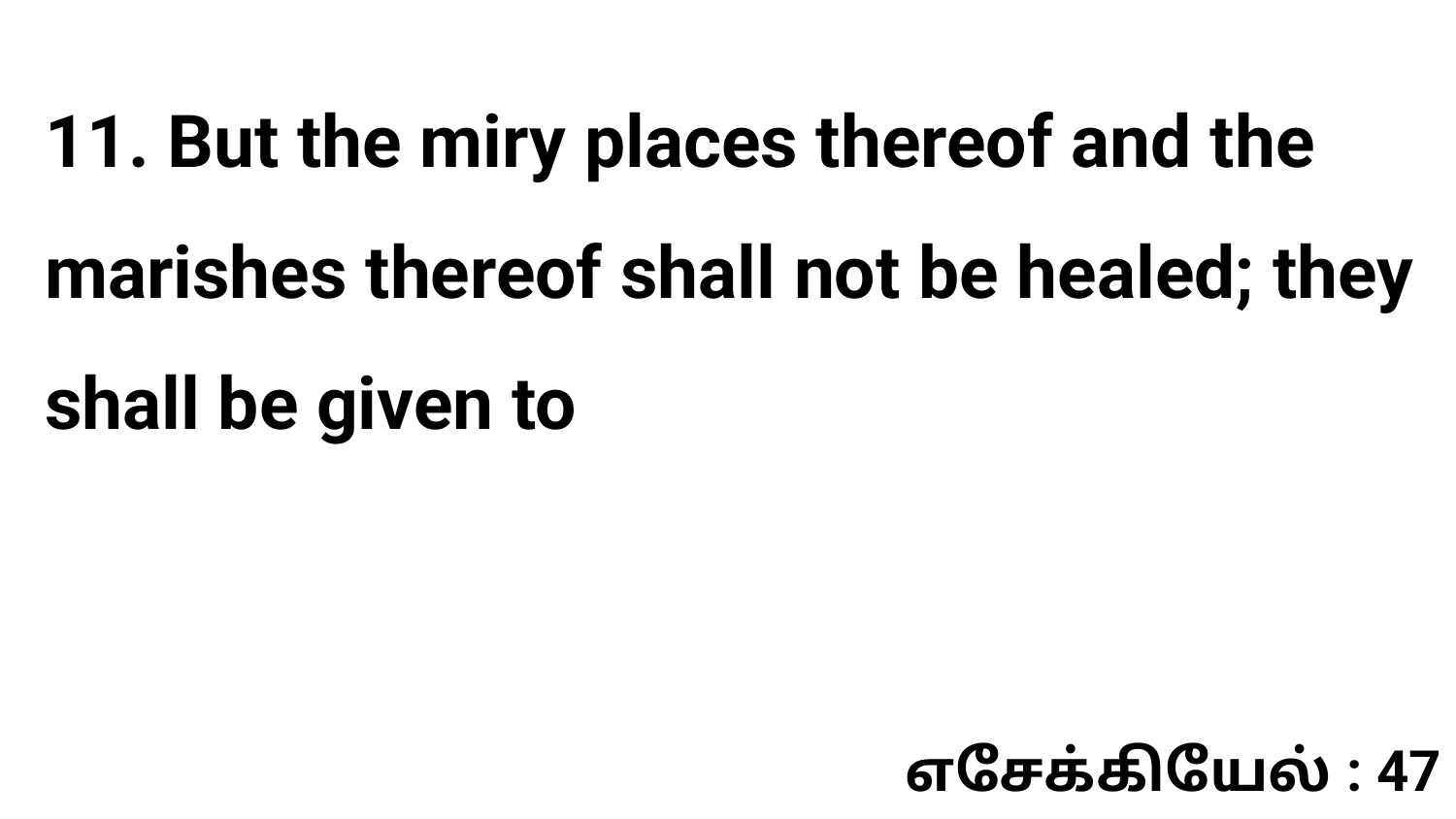

11. But the miry places thereof and the marishes thereof shall not be healed; they shall be given to
எசேக்கியேல் : 47